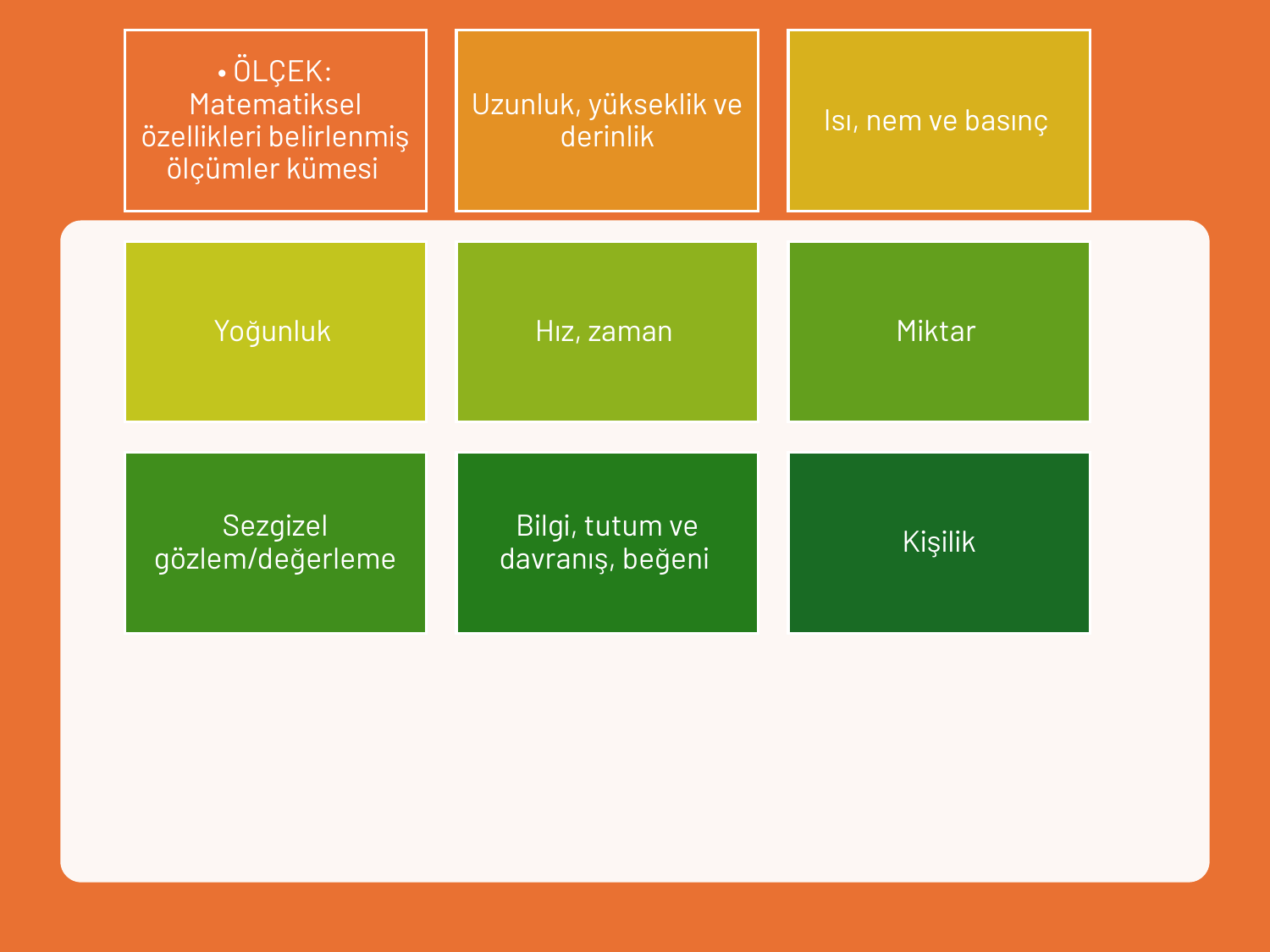

• ÖLÇEK: Matematiksel özellikleri belirlenmiş ölçümler kümesi
Uzunluk, yükseklik ve derinlik
Isı, nem ve basınç
Yoğunluk
Hız, zaman
Miktar
Sezgizel gözlem/değerleme
Bilgi, tutum ve davranış, beğeni
Kişilik